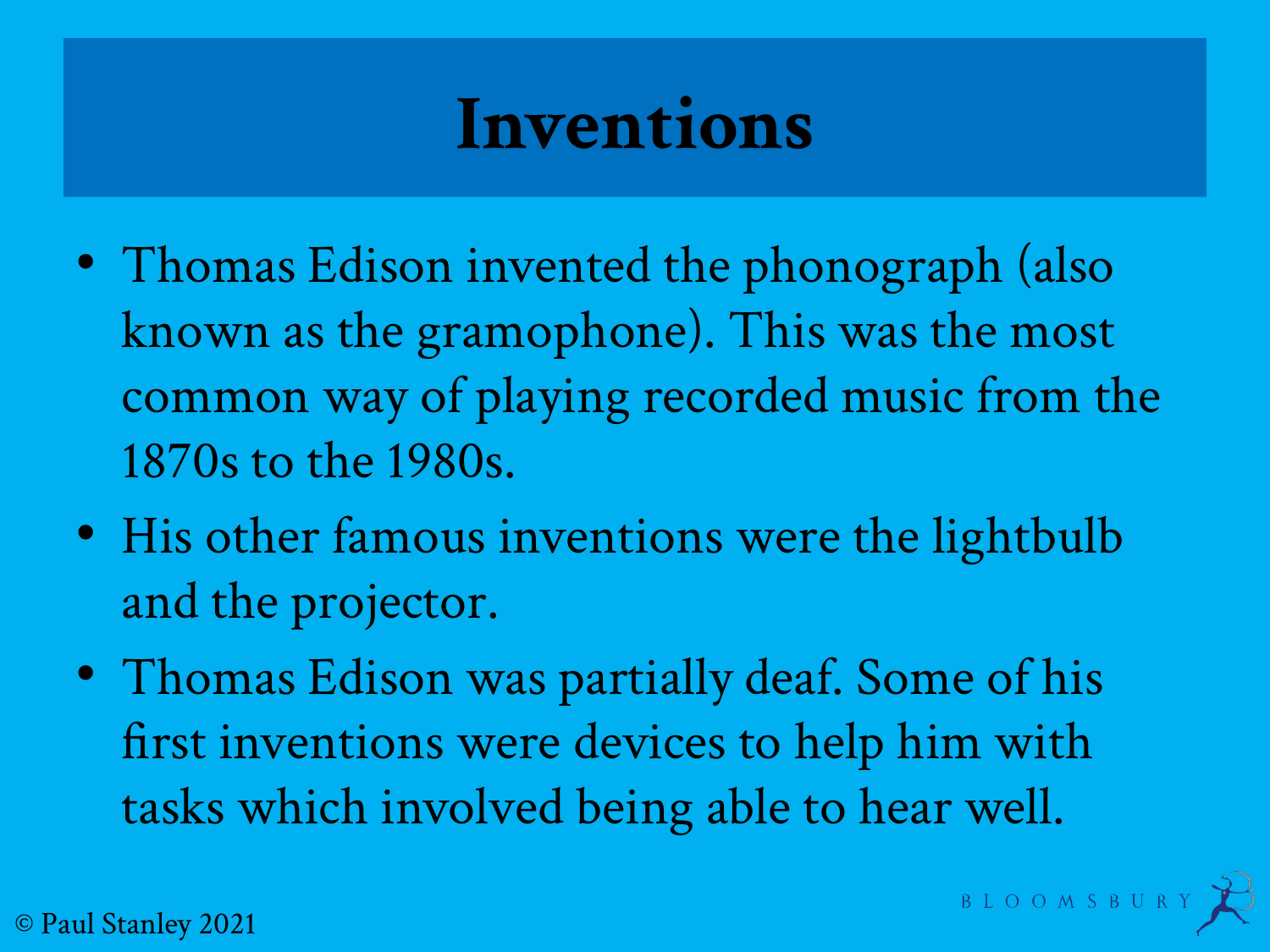

# Inventions
Thomas Edison invented the phonograph (also known as the gramophone). This was the most common way of playing recorded music from the 1870s to the 1980s.
His other famous inventions were the lightbulb and the projector.
Thomas Edison was partially deaf. Some of his first inventions were devices to help him with tasks which involved being able to hear well.